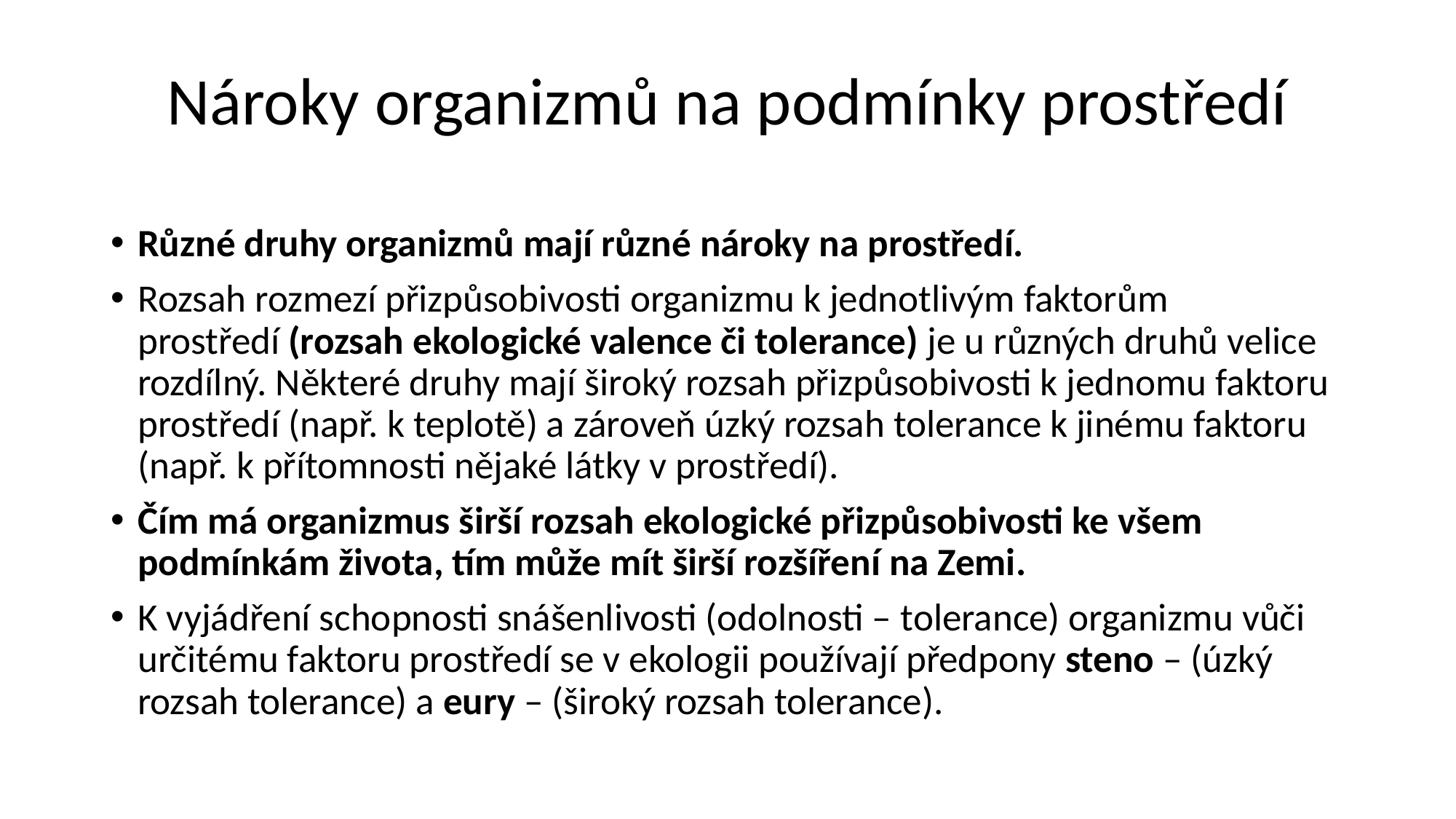

# Nároky organizmů na podmínky prostředí
Různé druhy organizmů mají různé nároky na prostředí.
Rozsah rozmezí přizpůsobivosti organizmu k jednotlivým faktorům prostředí (rozsah ekologické valence či tolerance) je u různých druhů velice rozdílný. Některé druhy mají široký rozsah přizpůsobivosti k jednomu faktoru prostředí (např. k teplotě) a zároveň úzký rozsah tolerance k jinému faktoru (např. k přítomnosti nějaké látky v prostředí).
Čím má organizmus širší rozsah ekologické přizpůsobivosti ke všem podmínkám života, tím může mít širší rozšíření na Zemi.
K vyjádření schopnosti snášenlivosti (odolnosti – tolerance) organizmu vůči určitému faktoru prostředí se v ekologii používají předpony steno – (úzký rozsah tolerance) a eury – (široký rozsah tolerance).